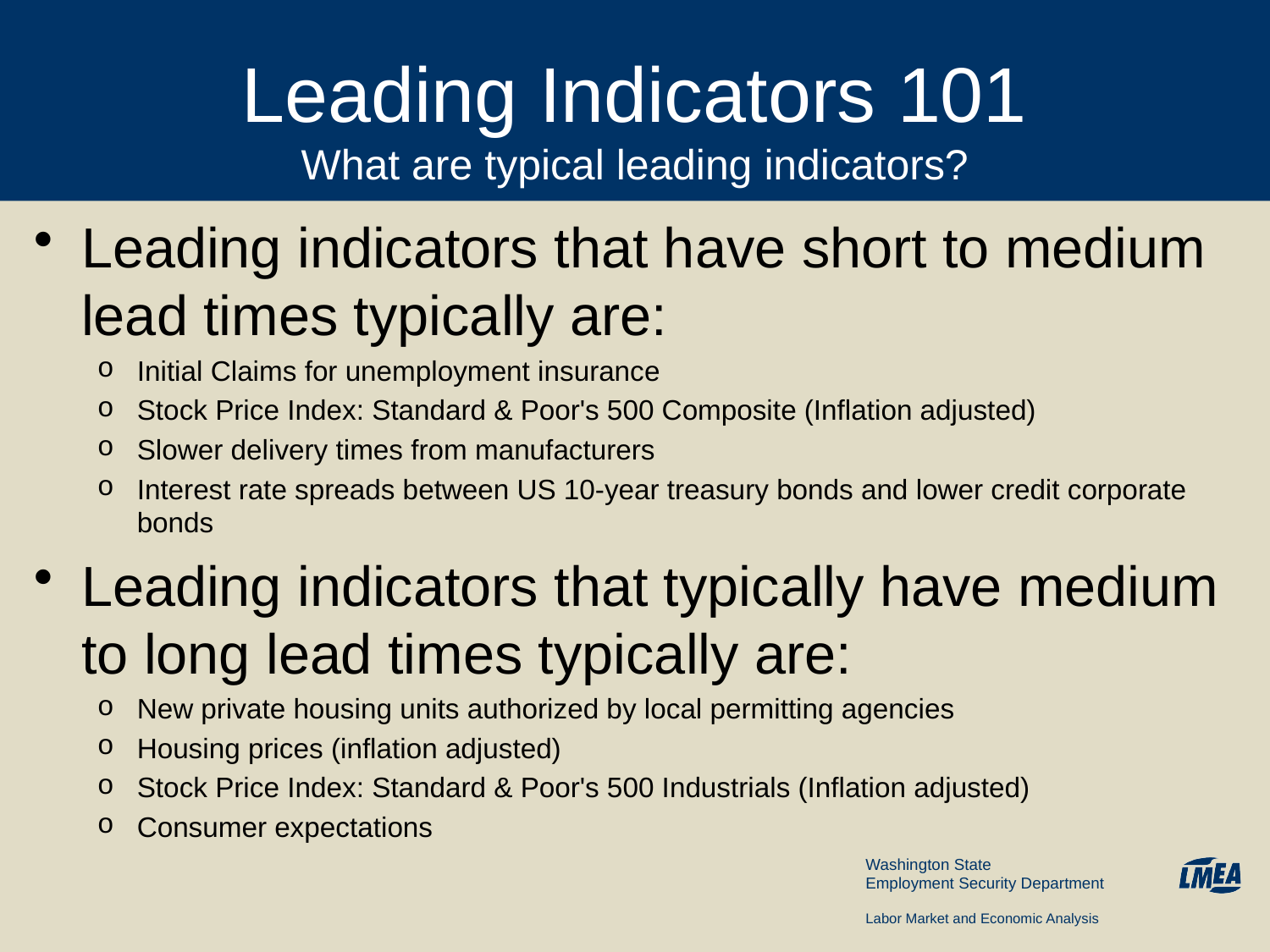

# Leading Indicators 101 What are typical leading indicators?
Leading indicators that have short to medium lead times typically are:
Initial Claims for unemployment insurance
Stock Price Index: Standard & Poor's 500 Composite (Inflation adjusted)
Slower delivery times from manufacturers
Interest rate spreads between US 10-year treasury bonds and lower credit corporate bonds
Leading indicators that typically have medium to long lead times typically are:
New private housing units authorized by local permitting agencies
Housing prices (inflation adjusted)
Stock Price Index: Standard & Poor's 500 Industrials (Inflation adjusted)
Consumer expectations